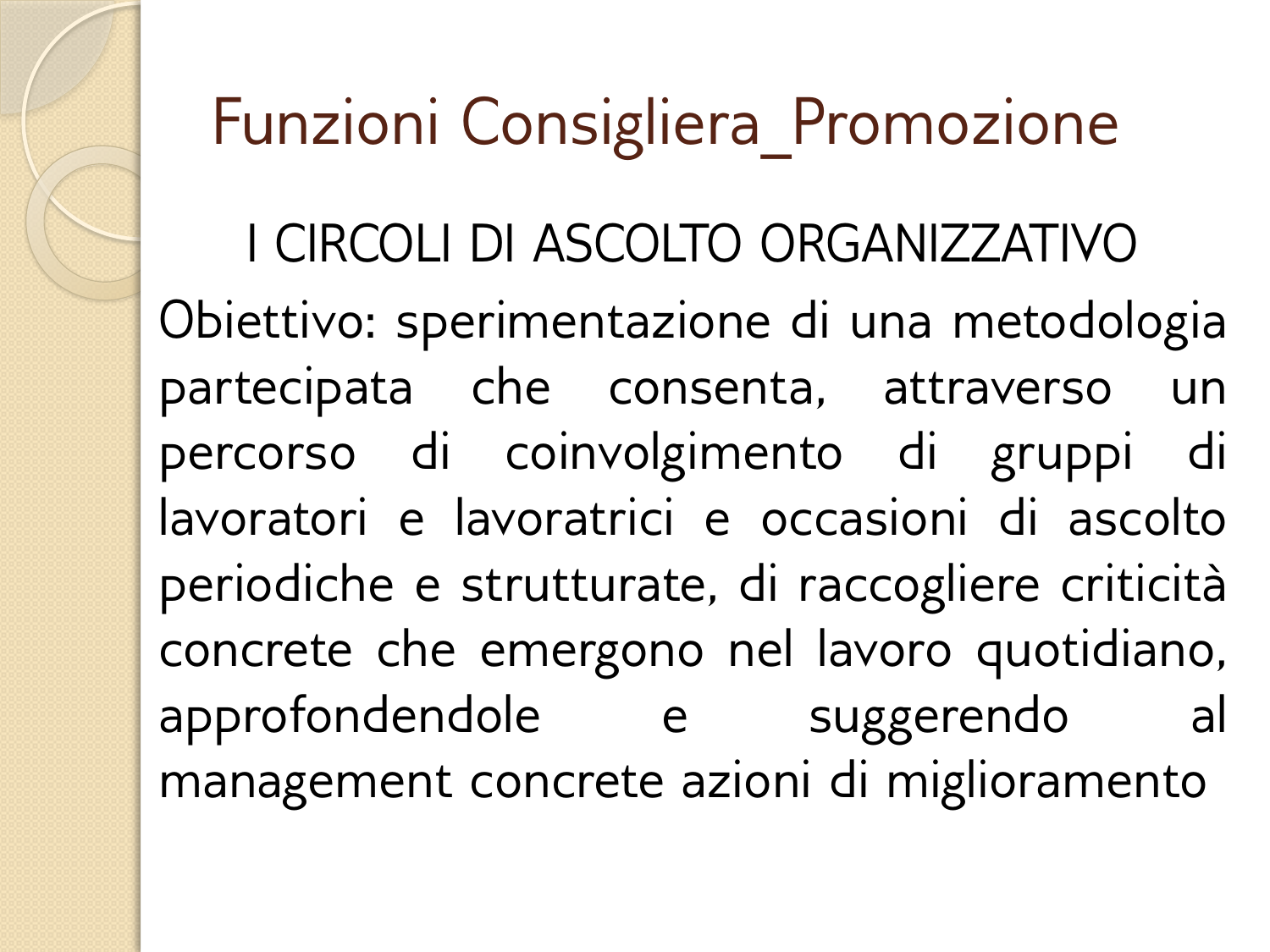

# Funzioni Consigliera_Promozione
I CIRCOLI DI ASCOLTO ORGANIZZATIVO
Obiettivo: sperimentazione di una metodologia partecipata che consenta, attraverso un percorso di coinvolgimento di gruppi di lavoratori e lavoratrici e occasioni di ascolto periodiche e strutturate, di raccogliere criticità concrete che emergono nel lavoro quotidiano, approfondendole e suggerendo al management concrete azioni di miglioramento